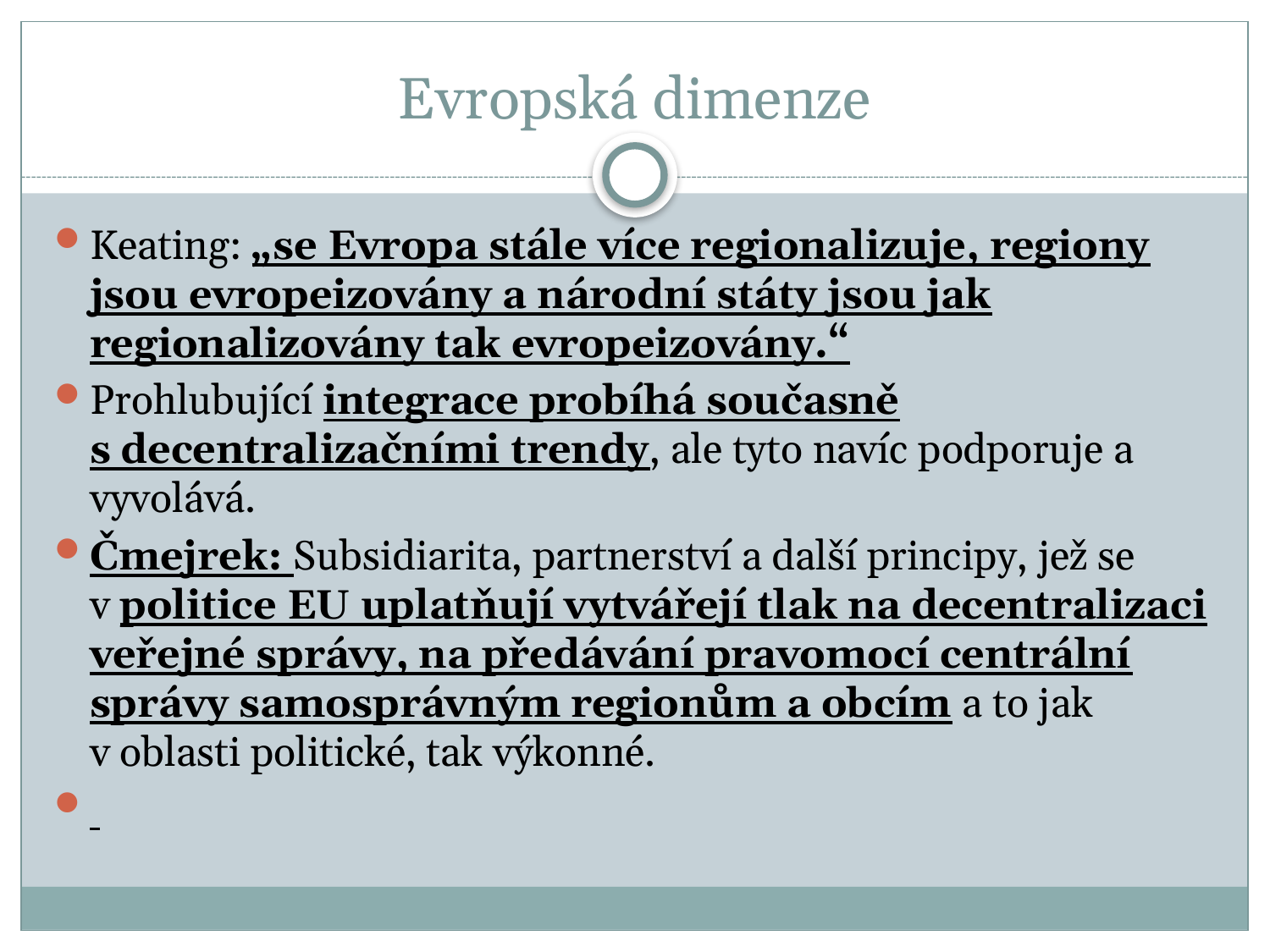

# Evropská dimenze
Keating: „se Evropa stále více regionalizuje, regiony jsou evropeizovány a národní státy jsou jak regionalizovány tak evropeizovány.“
Prohlubující integrace probíhá současně s decentralizačními trendy, ale tyto navíc podporuje a vyvolává.
Čmejrek: Subsidiarita, partnerství a další principy, jež se v politice EU uplatňují vytvářejí tlak na decentralizaci veřejné správy, na předávání pravomocí centrální správy samosprávným regionům a obcím a to jak v oblasti politické, tak výkonné.